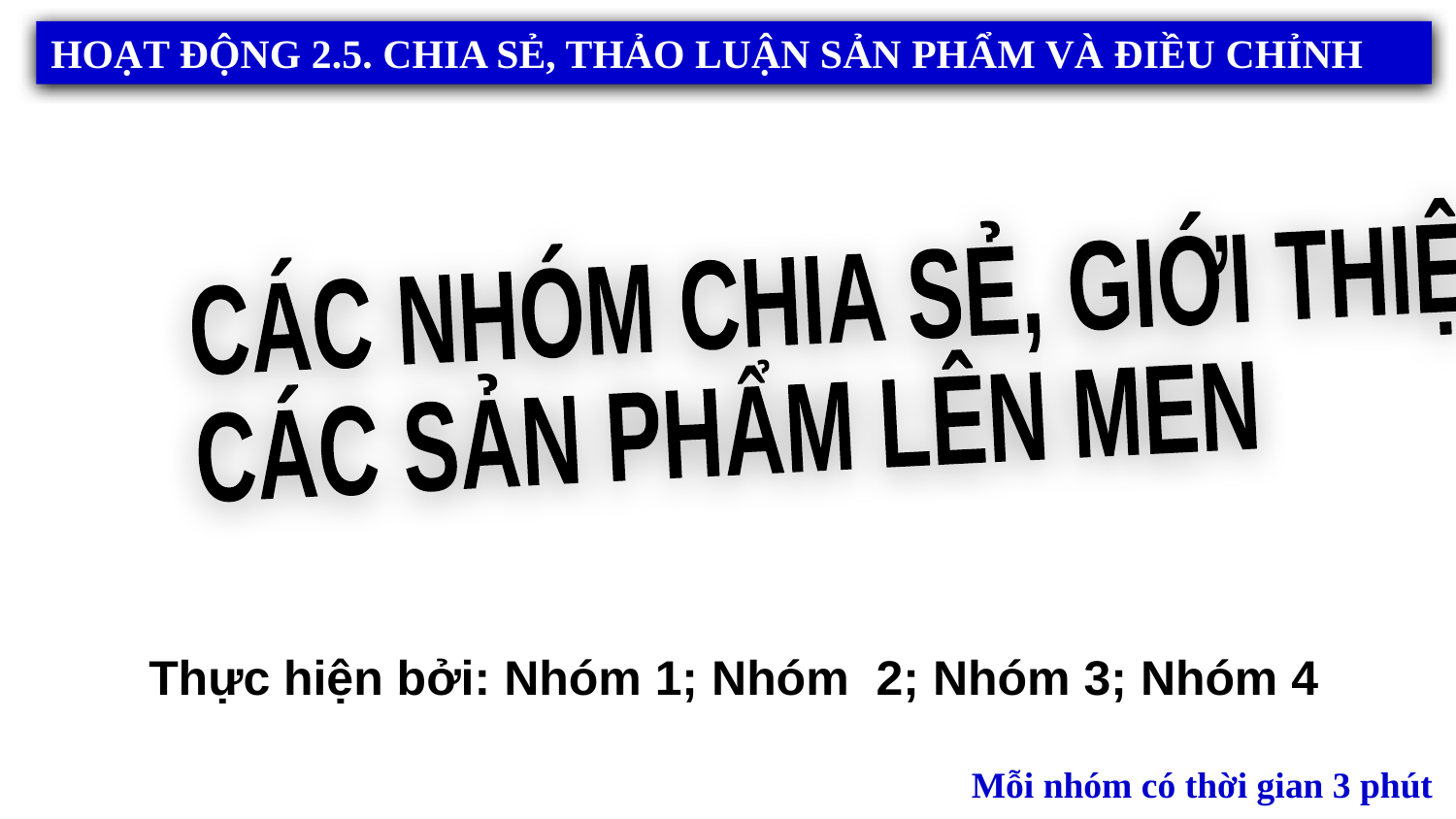

HOẠT ĐỘNG 2.5. CHIA SẺ, THẢO LUẬN SẢN PHẨM VÀ ĐIỀU CHỈNH
CÁC NHÓM CHIA SẺ, GIỚI THIỆU
CÁC SẢN PHẨM LÊN MEN
Thực hiện bởi: Nhóm 1; Nhóm  2; Nhóm 3; Nhóm 4
Mỗi nhóm có thời gian 3 phút